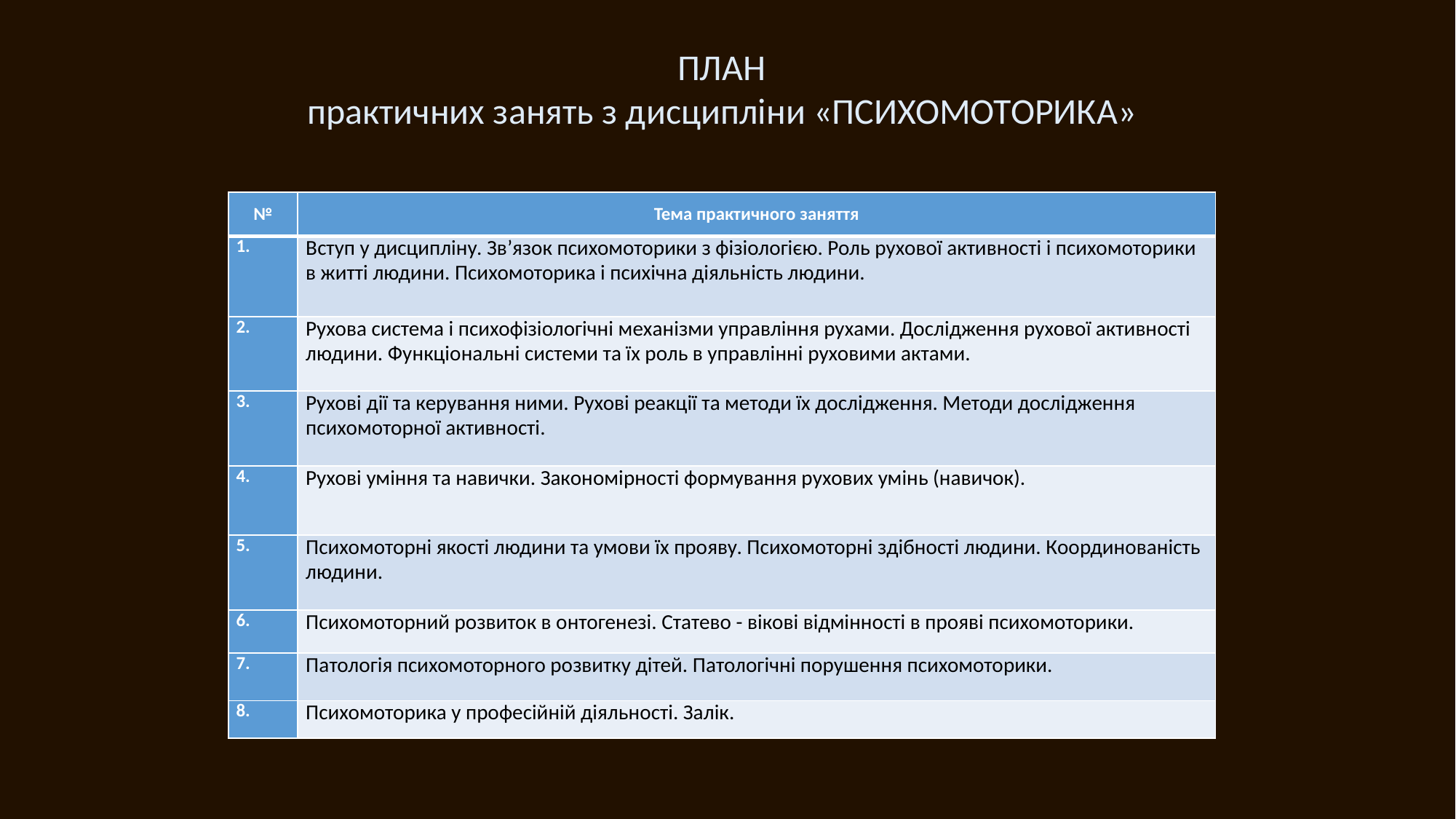

ПЛАН
практичних занять з дисципліни «ПСИХОМОТОРИКА»
| № | Тема практичного заняття |
| --- | --- |
| 1. | Вступ у дисципліну. Зв’язок психомоторики з фізіологією. Роль рухової активності і психомоторики в житті людини. Психомоторика і психічна діяльність людини. |
| 2. | Рухова система і психофізіологічні механізми управління рухами. Дослідження рухової активності людини. Функціональні системи та їх роль в управлінні руховими актами. |
| 3. | Рухові дії та керування ними. Рухові реакції та методи їх дослідження. Методи дослідження психомоторної активності. |
| 4. | Рухові уміння та навички. Закономірності формування рухових умінь (навичок). |
| 5. | Психомоторні якості людини та умови їх прояву. Психомоторні здібності людини. Координованість людини. |
| 6. | Психомоторний розвиток в онтогенезі. Статево - вікові відмінності в прояві психомоторики. |
| 7. | Патологія психомоторного розвитку дітей. Патологічні порушення психомоторики. |
| 8. | Психомоторика у професійній діяльності. Залік. |